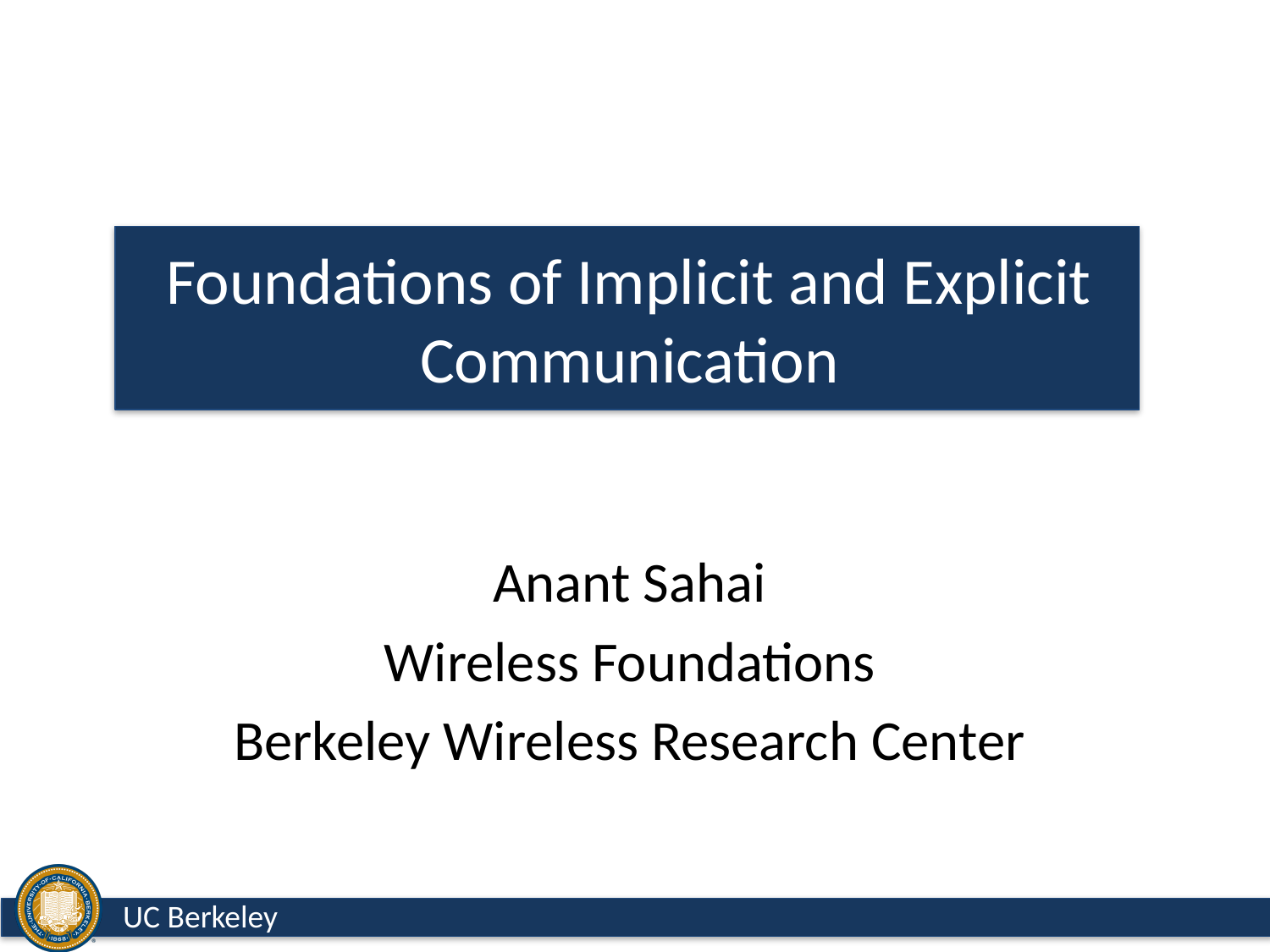

# Foundations of Implicit and Explicit Communication
Anant Sahai
Wireless Foundations
Berkeley Wireless Research Center